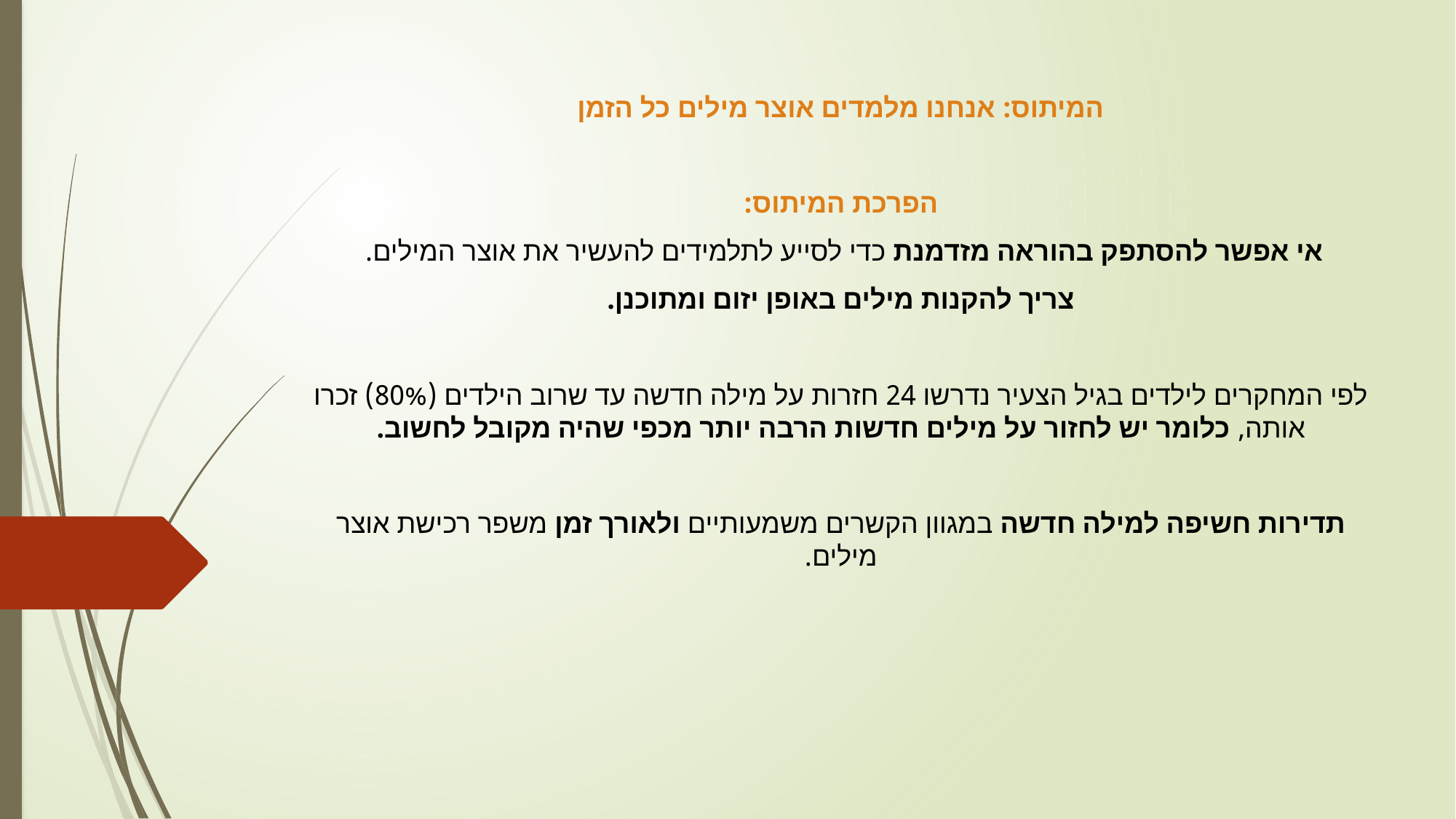

המיתוס: אנחנו מלמדים אוצר מילים כל הזמן

הפרכת המיתוס:
אי אפשר להסתפק בהוראה מזדמנת כדי לסייע לתלמידים להעשיר את אוצר המילים.
צריך להקנות מילים באופן יזום ומתוכנן.

לפי המחקרים לילדים בגיל הצעיר נדרשו 24 חזרות על מילה חדשה עד שרוב הילדים (80%) זכרו אותה, כלומר יש לחזור על מילים חדשות הרבה יותר מכפי שהיה מקובל לחשוב.

תדירות חשיפה למילה חדשה במגוון הקשרים משמעותיים ולאורך זמן משפר רכישת אוצר מילים.